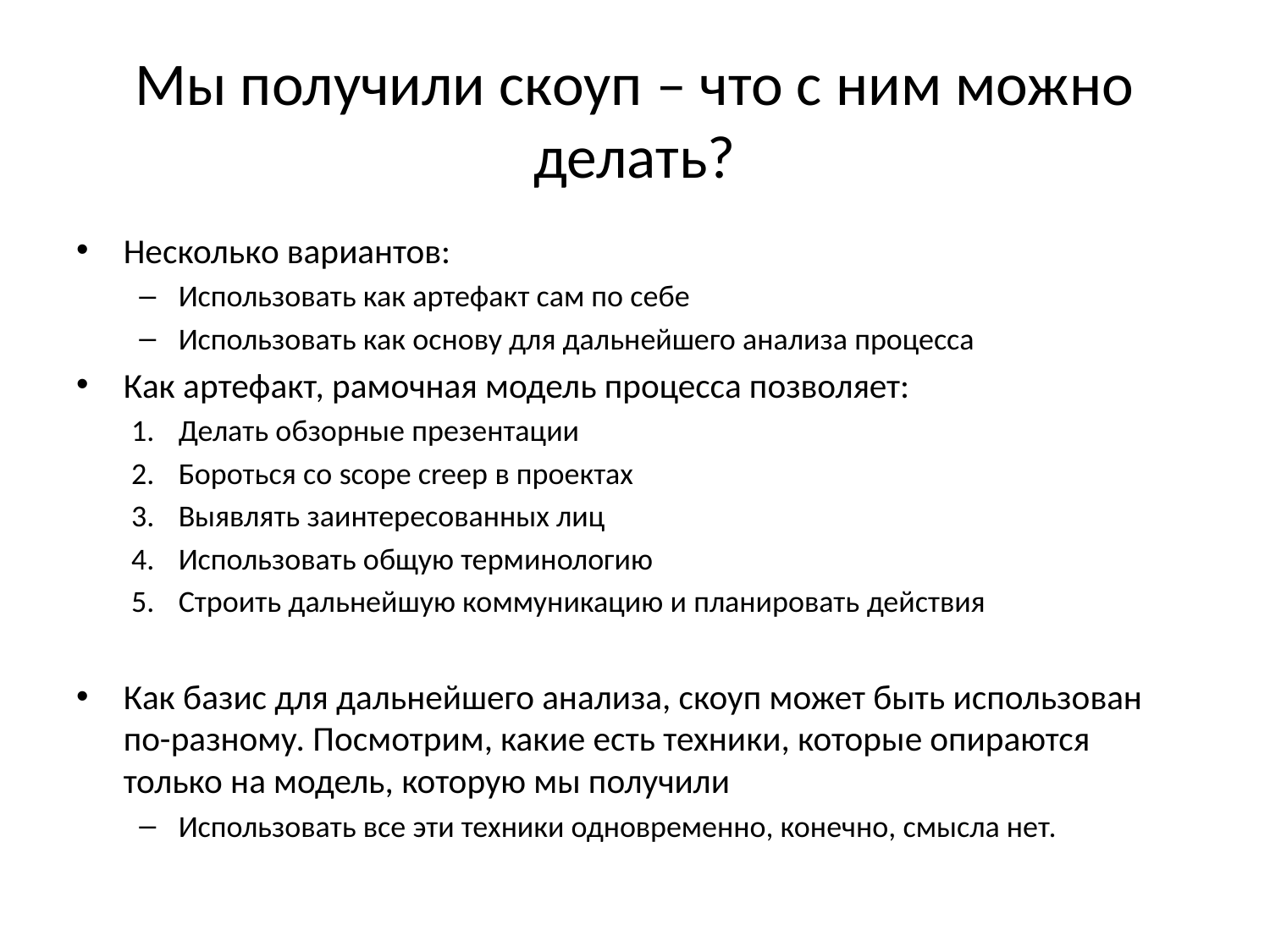

# Мы получили скоуп – что с ним можно делать?
Несколько вариантов:
Использовать как артефакт сам по себе
Использовать как основу для дальнейшего анализа процесса
Как артефакт, рамочная модель процесса позволяет:
Делать обзорные презентации
Бороться со scope creep в проектах
Выявлять заинтересованных лиц
Использовать общую терминологию
Строить дальнейшую коммуникацию и планировать действия

Как базис для дальнейшего анализа, скоуп может быть использован по-разному. Посмотрим, какие есть техники, которые опираются только на модель, которую мы получили
Использовать все эти техники одновременно, конечно, смысла нет.